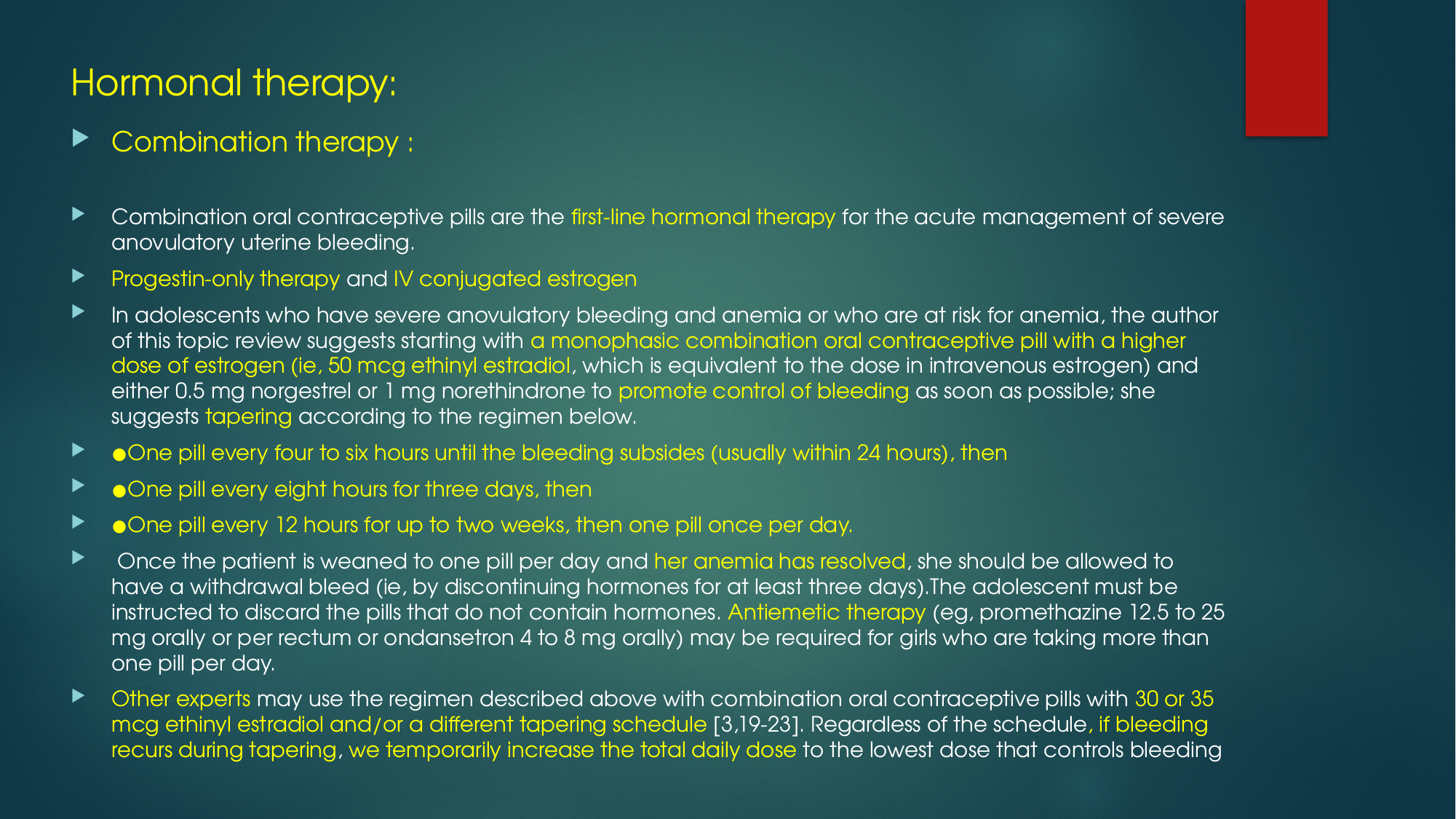

# Hormonal therapy:
Combination therapy :

Combination oral contraceptive pills are the first-line hormonal therapy for the acute management of severe anovulatory uterine bleeding.
Progestin-only therapy and IV conjugated estrogen
In adolescents who have severe anovulatory bleeding and anemia or who are at risk for anemia, the author of this topic review suggests starting with a monophasic combination oral contraceptive pill with a higher dose of estrogen (ie, 50 mcg ethinyl estradiol, which is equivalent to the dose in intravenous estrogen) and either 0.5 mg norgestrel or 1 mg norethindrone to promote control of bleeding as soon as possible; she suggests tapering according to the regimen below.
●One pill every four to six hours until the bleeding subsides (usually within 24 hours), then
●One pill every eight hours for three days, then
●One pill every 12 hours for up to two weeks, then one pill once per day.
 Once the patient is weaned to one pill per day and her anemia has resolved, she should be allowed to have a withdrawal bleed (ie, by discontinuing hormones for at least three days).The adolescent must be instructed to discard the pills that do not contain hormones. Antiemetic therapy (eg, promethazine 12.5 to 25 mg orally or per rectum or ondansetron 4 to 8 mg orally) may be required for girls who are taking more than one pill per day.
Other experts may use the regimen described above with combination oral contraceptive pills with 30 or 35 mcg ethinyl estradiol and/or a different tapering schedule [3,19-23]. Regardless of the schedule, if bleeding recurs during tapering, we temporarily increase the total daily dose to the lowest dose that controls bleeding